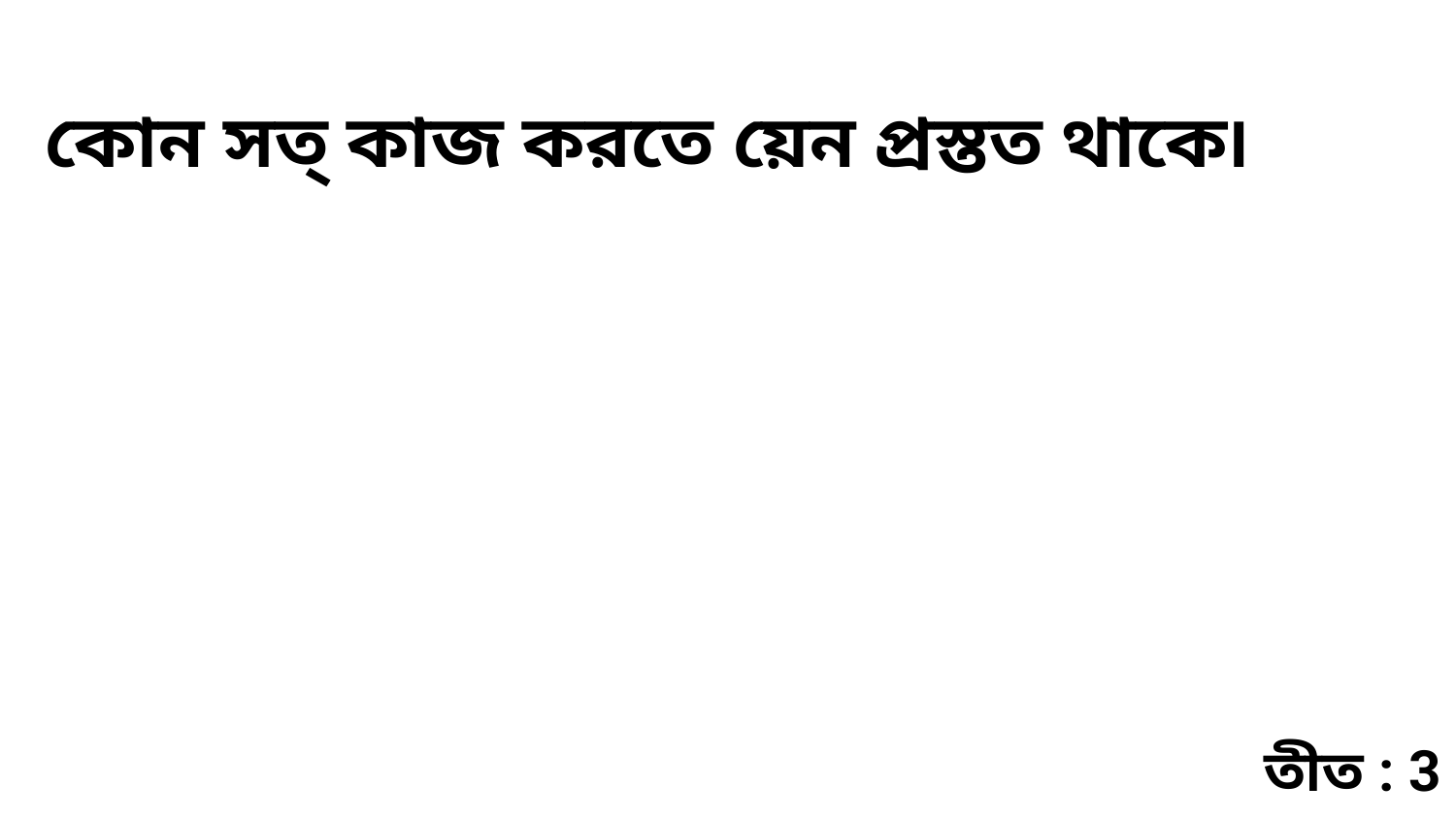

কোন সত্ কাজ করতে য়েন প্রস্তত থাকে৷
তীত : 3